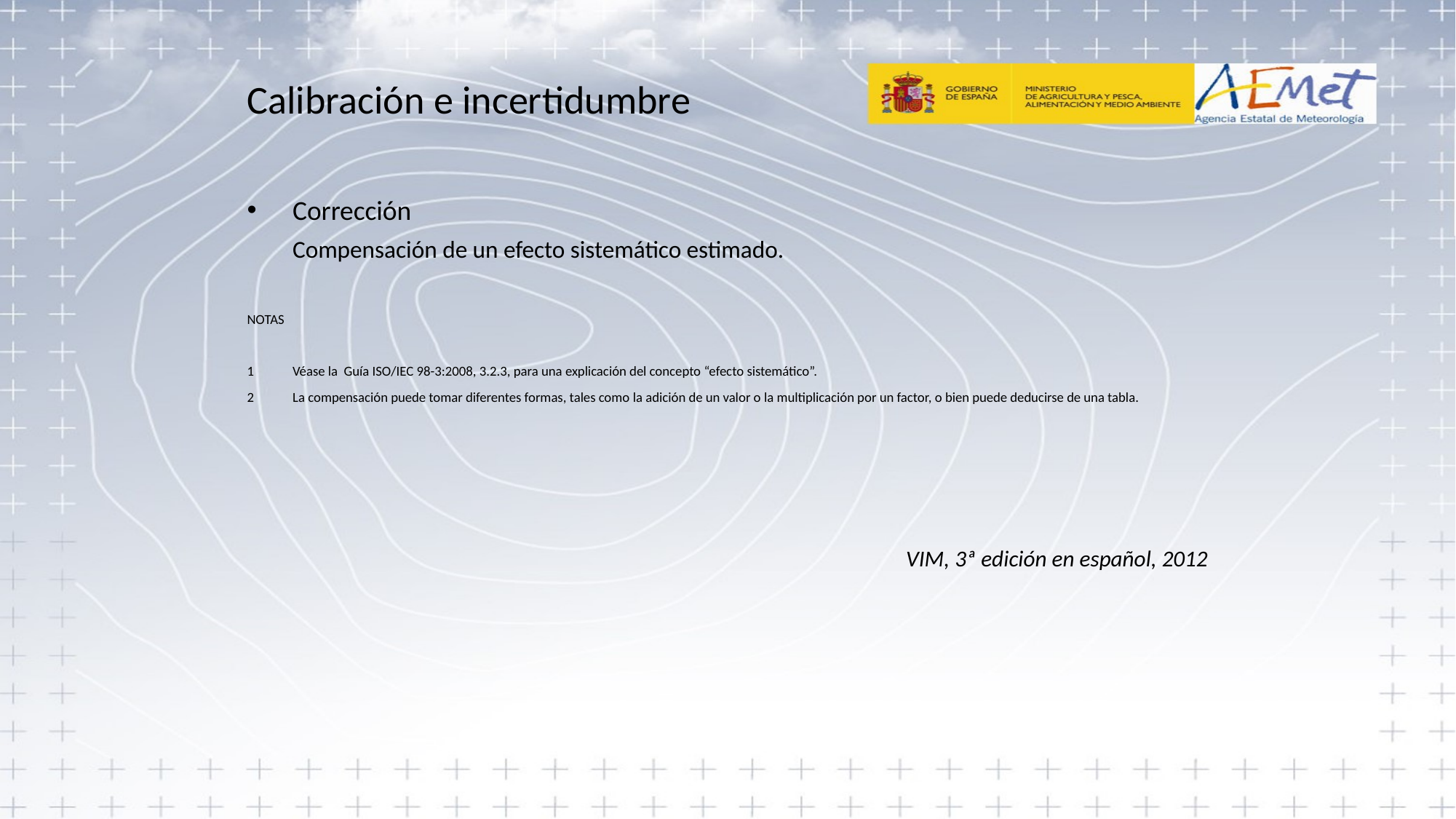

Calibración e incertidumbre
Corrección
	Compensación de un efecto sistemático estimado.

NOTAS

Véase la  Guía ISO/IEC 98-3:2008, 3.2.3, para una explicación del concepto “efecto sistemático”.
La compensación puede tomar diferentes formas, tales como la adición de un valor o la multiplicación por un factor, o bien puede deducirse de una tabla.

VIM, 3ª edición en español, 2012